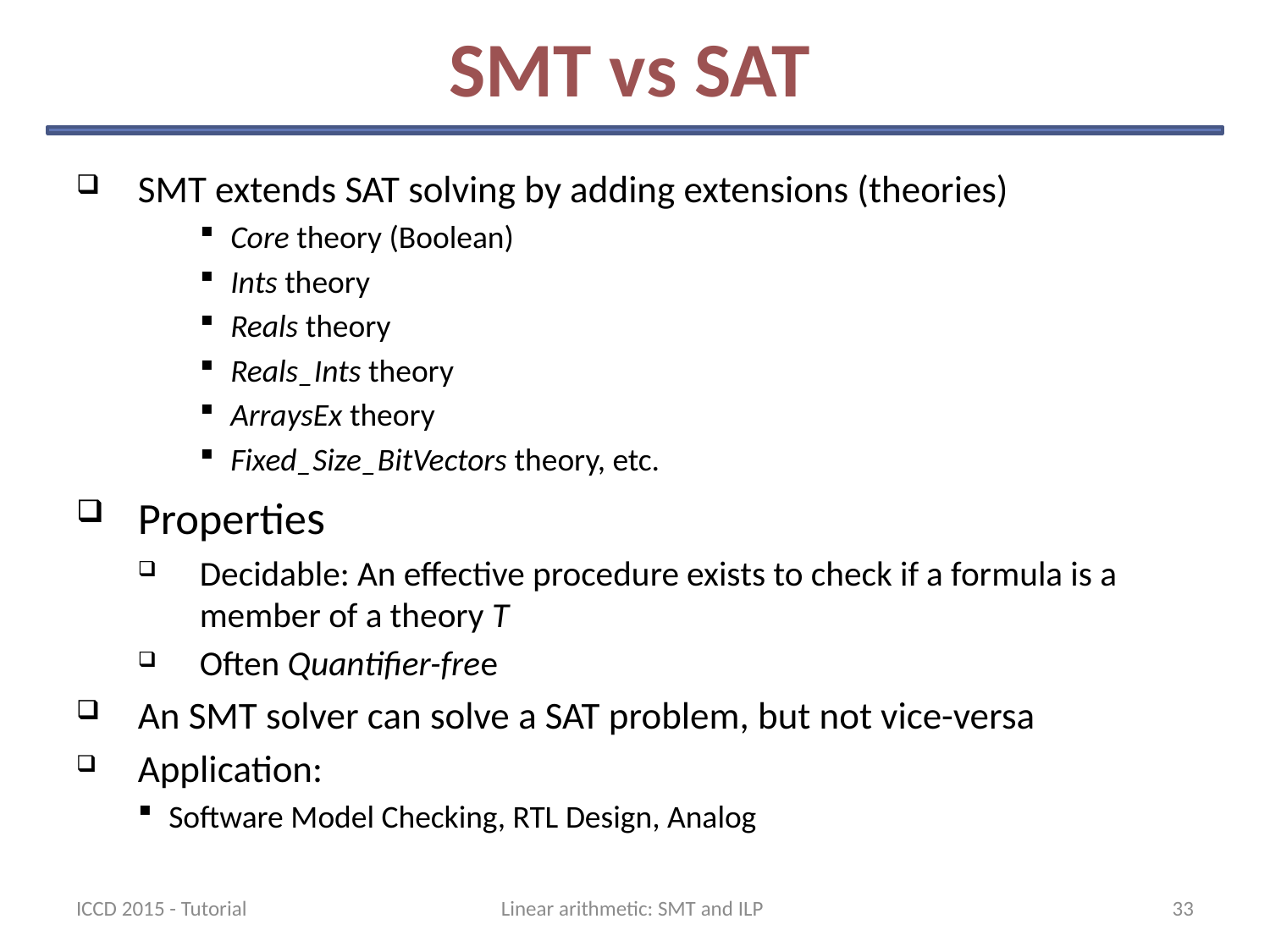

# SMT vs SAT
SMT extends SAT solving by adding extensions (theories)
Core theory (Boolean)
Ints theory
Reals theory
Reals_Ints theory
ArraysEx theory
Fixed_Size_BitVectors theory, etc.
Properties
Decidable: An effective procedure exists to check if a formula is a member of a theory T
Often Quantifier-free
An SMT solver can solve a SAT problem, but not vice-versa
Application:
Software Model Checking, RTL Design, Analog

ICCD 2015 - Tutorial
Linear arithmetic: SMT and ILP
33